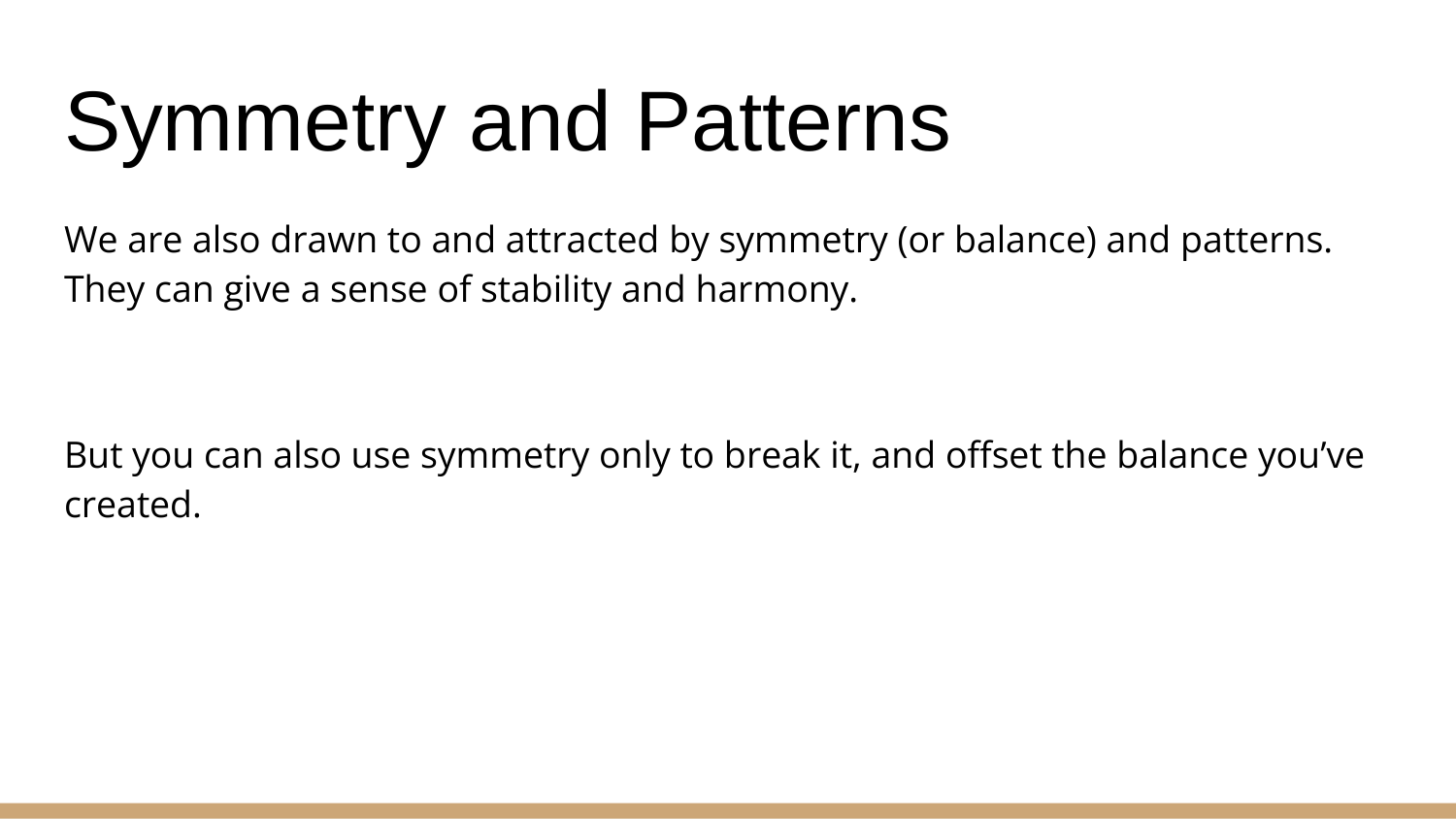

# Symmetry and Patterns
We are also drawn to and attracted by symmetry (or balance) and patterns. They can give a sense of stability and harmony.

But you can also use symmetry only to break it, and offset the balance you’ve created.